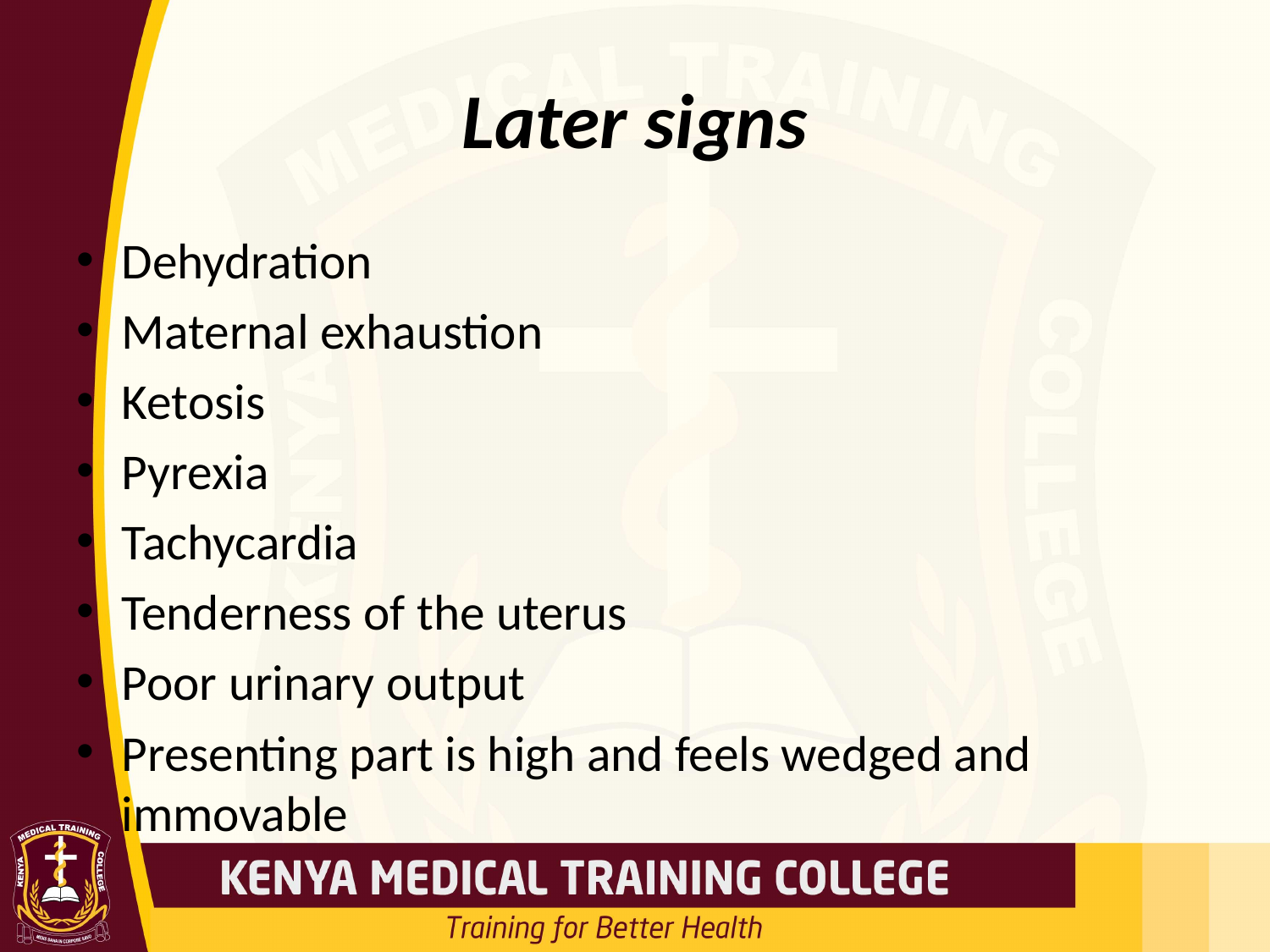

# Later signs
Dehydration
Maternal exhaustion
Ketosis
Pyrexia
Tachycardia
Tenderness of the uterus
Poor urinary output
Presenting part is high and feels wedged and immovable